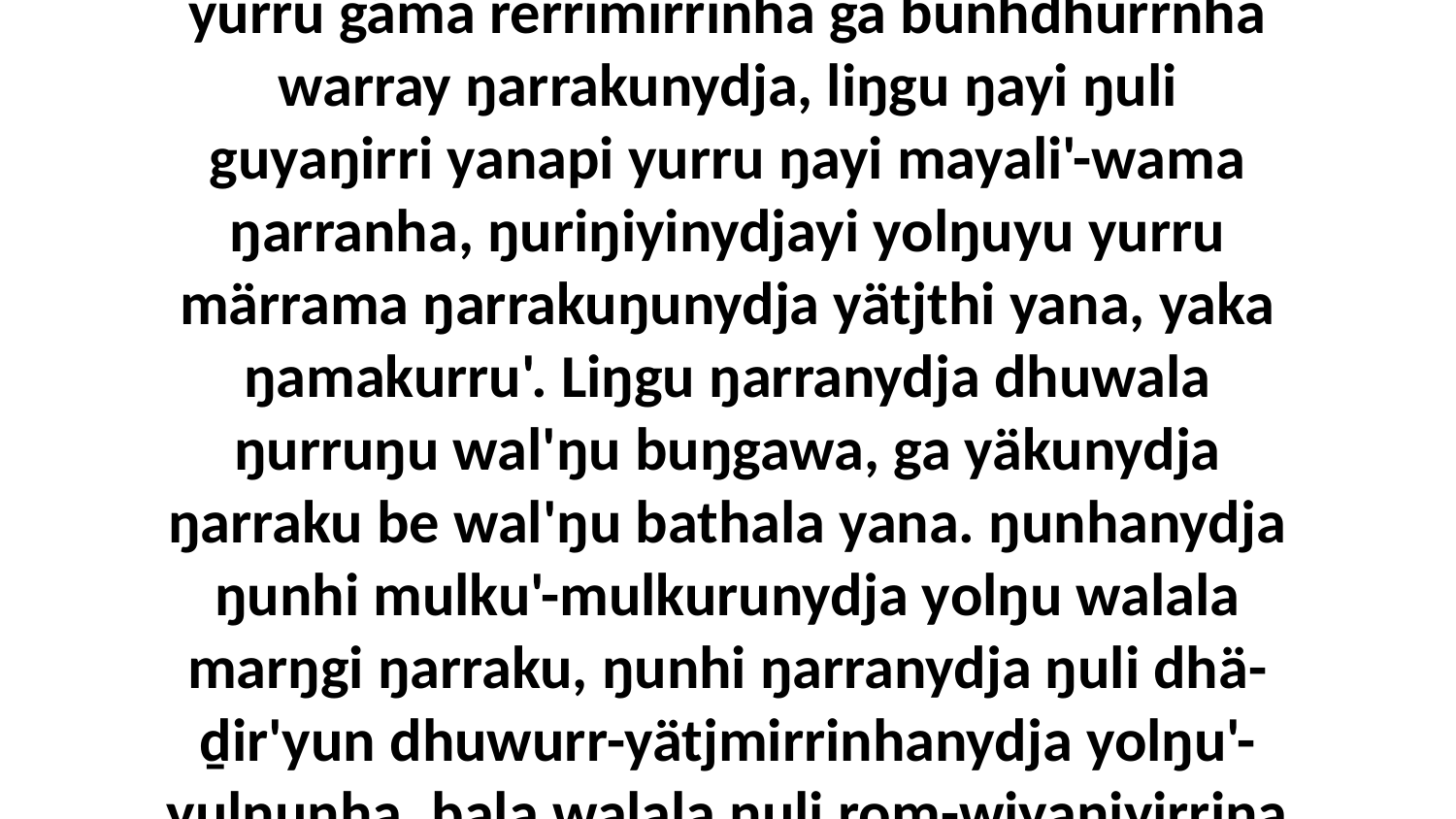

14 “Yo, ŋunhi ŋayi yurru yolŋuyu ŋayathama yukurra ḻatju' dhika wäyin, yurru ŋayinydja yurru gäma rerrimirrinha ga bunhdhurrnha warray ŋarrakunydja, liŋgu ŋayi ŋuli guyaŋirri yanapi yurru ŋayi mayali'-wama ŋarranha, ŋuriŋiyinydjayi yolŋuyu yurru märrama ŋarrakuŋunydja yätjthi yana, yaka ŋamakurru'. Liŋgu ŋarranydja dhuwala ŋurruŋu wal'ŋu buŋgawa, ga yäkunydja ŋarraku be wal'ŋu bathala yana. ŋunhanydja ŋunhi mulku'-mulkurunydja yolŋu walala marŋgi ŋarraku, ŋunhi ŋarranydja ŋuli dhä-ḏir'yun dhuwurr-yätjmirrinhanydja yolŋu'-yulŋunha, bala walala ŋuli rom-wiyaṉiyirrina ŋarrakunydja.” Bitjarra ŋayi Garraynydja waŋana.